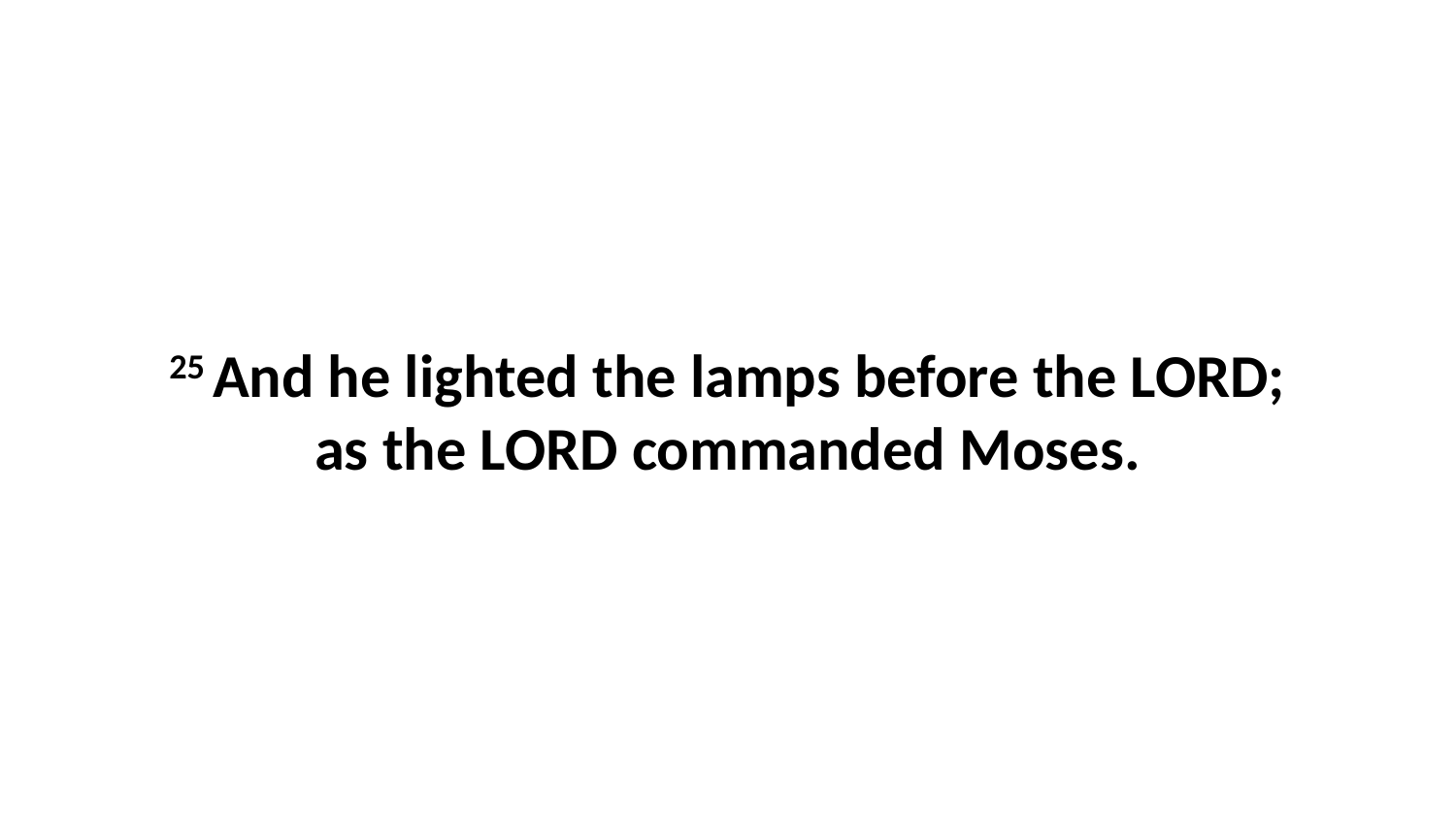

25 And he lighted the lamps before the LORD; as the LORD commanded Moses.